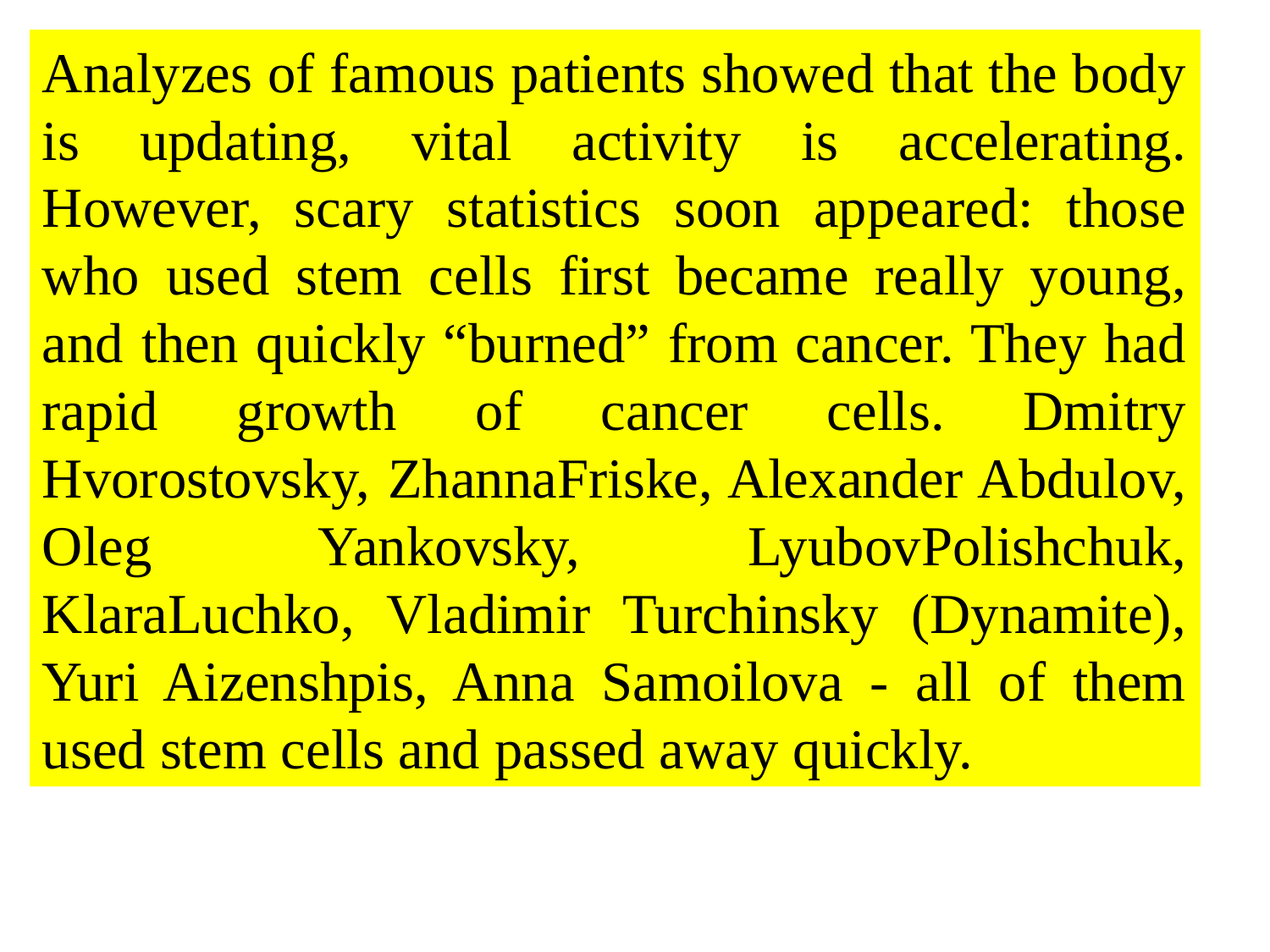

Analyzes of famous patients showed that the body is updating, vital activity is accelerating. However, scary statistics soon appeared: those who used stem cells first became really young, and then quickly “burned” from cancer. They had rapid growth of cancer cells. Dmitry Hvorostovsky, ZhannaFriske, Alexander Abdulov, Oleg Yankovsky, LyubovPolishchuk, KlaraLuchko, Vladimir Turchinsky (Dynamite), Yuri Aizenshpis, Anna Samoilova - all of them used stem cells and passed away quickly.